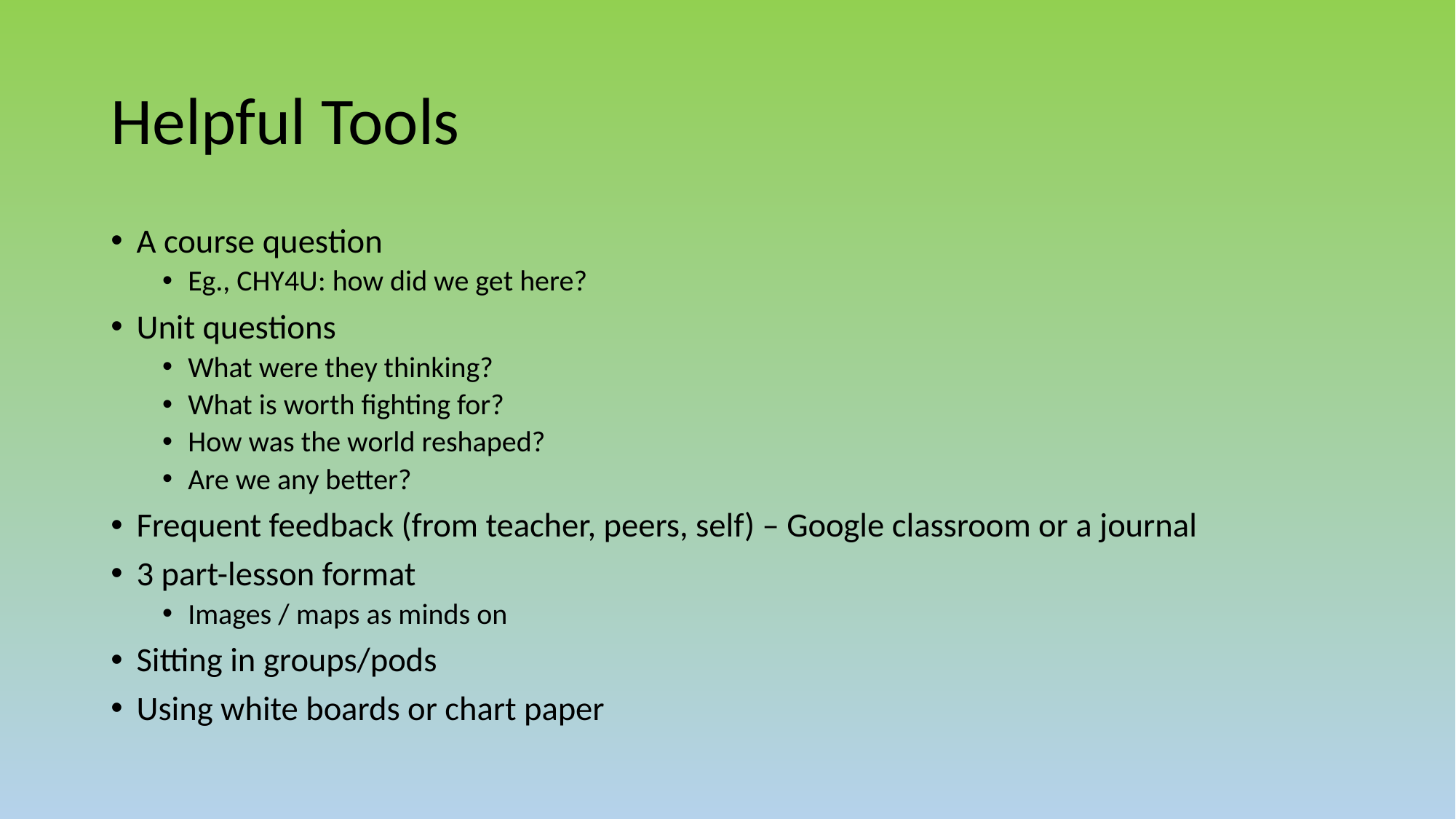

# Helpful Tools
A course question
Eg., CHY4U: how did we get here?
Unit questions
What were they thinking?
What is worth fighting for?
How was the world reshaped?
Are we any better?
Frequent feedback (from teacher, peers, self) – Google classroom or a journal
3 part-lesson format
Images / maps as minds on
Sitting in groups/pods
Using white boards or chart paper